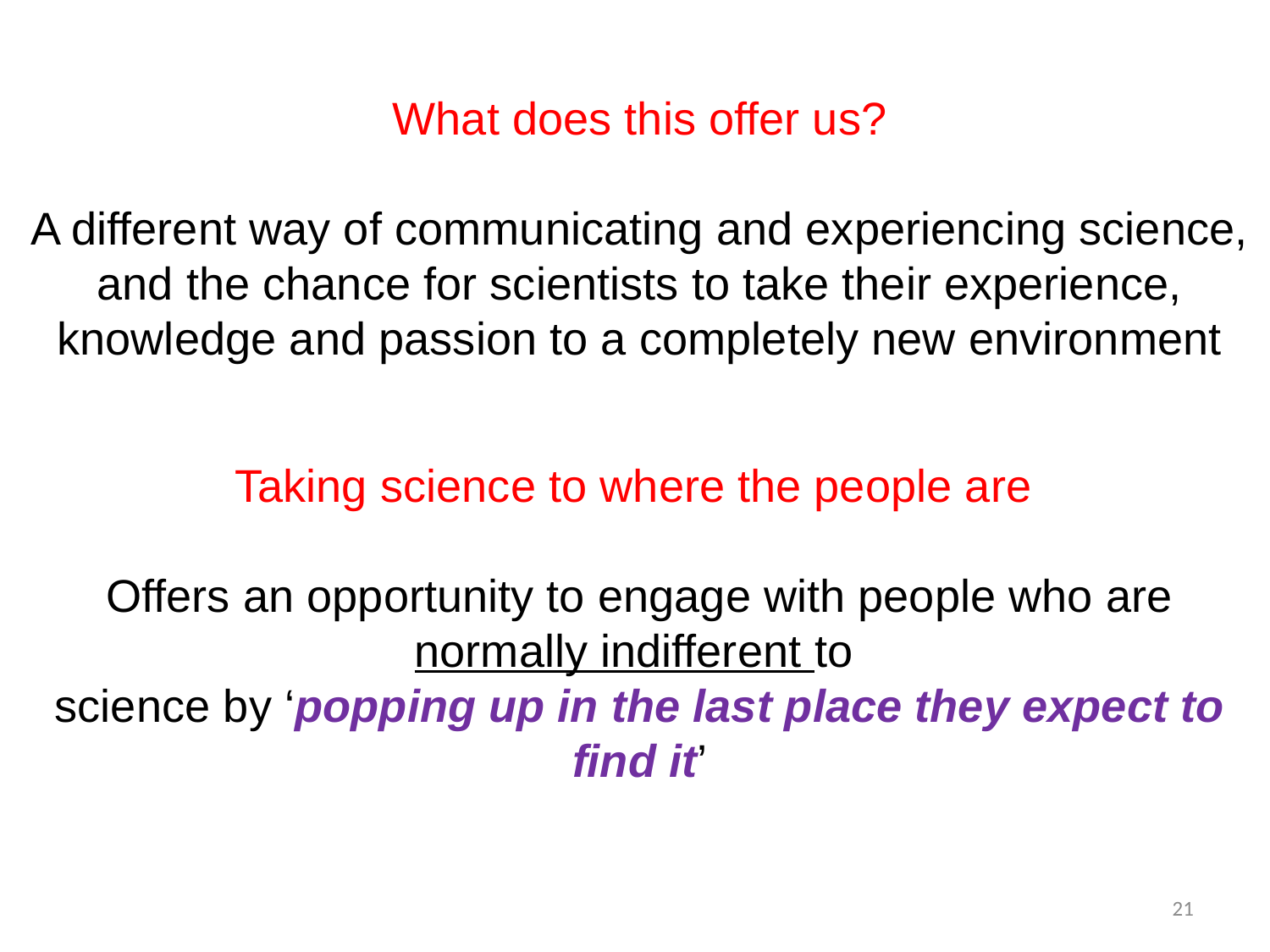

What does this offer us?

A different way of communicating and experiencing science, and the chance for scientists to take their experience, knowledge and passion to a completely new environment

Taking science to where the people are

Offers an opportunity to engage with people who are normally indifferent to
science by ‘popping up in the last place they expect to find it’

21